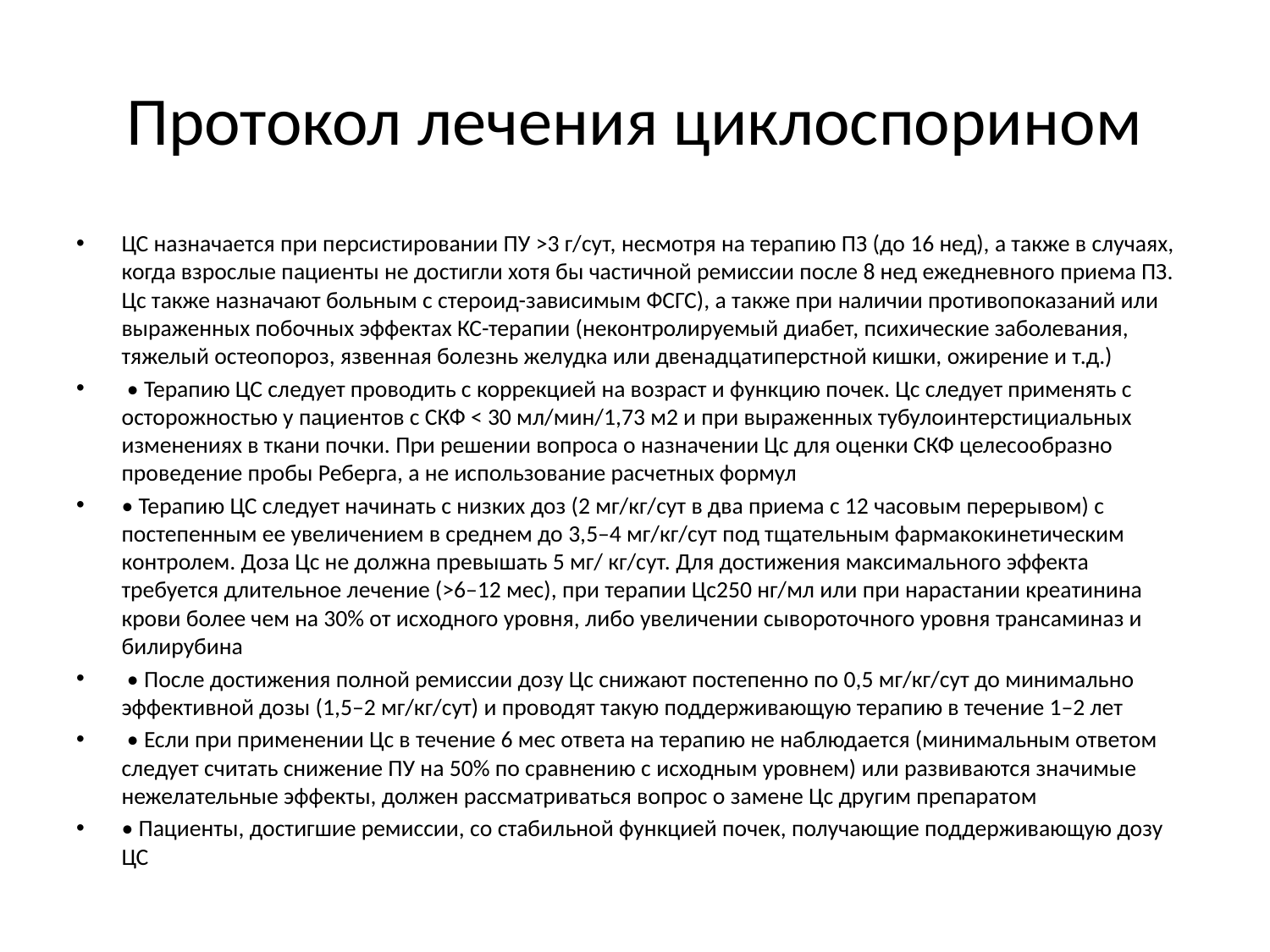

# Протокол лечения циклоспорином
ЦС назначается при персистировании ПУ >3 г/сут, несмотря на терапию ПЗ (до 16 нед), а также в случаях, когда взрослые пациенты не достигли хотя бы частичной ремиссии после 8 нед ежедневного приема ПЗ. Цс также назначают больным с стероид-зависимым ФСГС), а также при наличии противопоказаний или выраженных побочных эффектах КС-терапии (неконтролируемый диабет, психические заболевания, тяжелый остеопороз, язвенная болезнь желудка или двенадцатиперстной кишки, ожирение и т.д.)
 • Терапию ЦС следует проводить с коррекцией на возраст и функцию почек. Цс следует применять с осторожностью у пациентов с СКФ < 30 мл/мин/1,73 м2 и при выраженных тубулоинтерстициальных изменениях в ткани почки. При решении вопроса о назначении Цс для оценки СКФ целесообразно проведение пробы Реберга, а не использование расчетных формул
• Терапию ЦС следует начинать с низких доз (2 мг/кг/сут в два приема с 12 часовым перерывом) с постепенным ее увеличением в среднем до 3,5–4 мг/кг/сут под тщательным фармакокинетическим контролем. Доза Цс не должна превышать 5 мг/ кг/сут. Для достижения максимального эффекта требуется длительное лечение (>6–12 мес), при терапии Цс250 нг/мл или при нарастании креатинина крови более чем на 30% от исходного уровня, либо увеличении сывороточного уровня трансаминаз и билирубина
 • После достижения полной ремиссии дозу Цс снижают постепенно по 0,5 мг/кг/сут до минимально эффективной дозы (1,5–2 мг/кг/сут) и проводят такую поддерживающую терапию в течение 1–2 лет
 • Если при применении Цс в течение 6 мес ответа на терапию не наблюдается (минимальным ответом следует считать снижение ПУ на 50% по сравнению с исходным уровнем) или развиваются значимые нежелательные эффекты, должен рассматриваться вопрос о замене Цс другим препаратом
• Пациенты, достигшие ремиссии, со стабильной функцией почек, получающие поддерживающую дозу ЦС